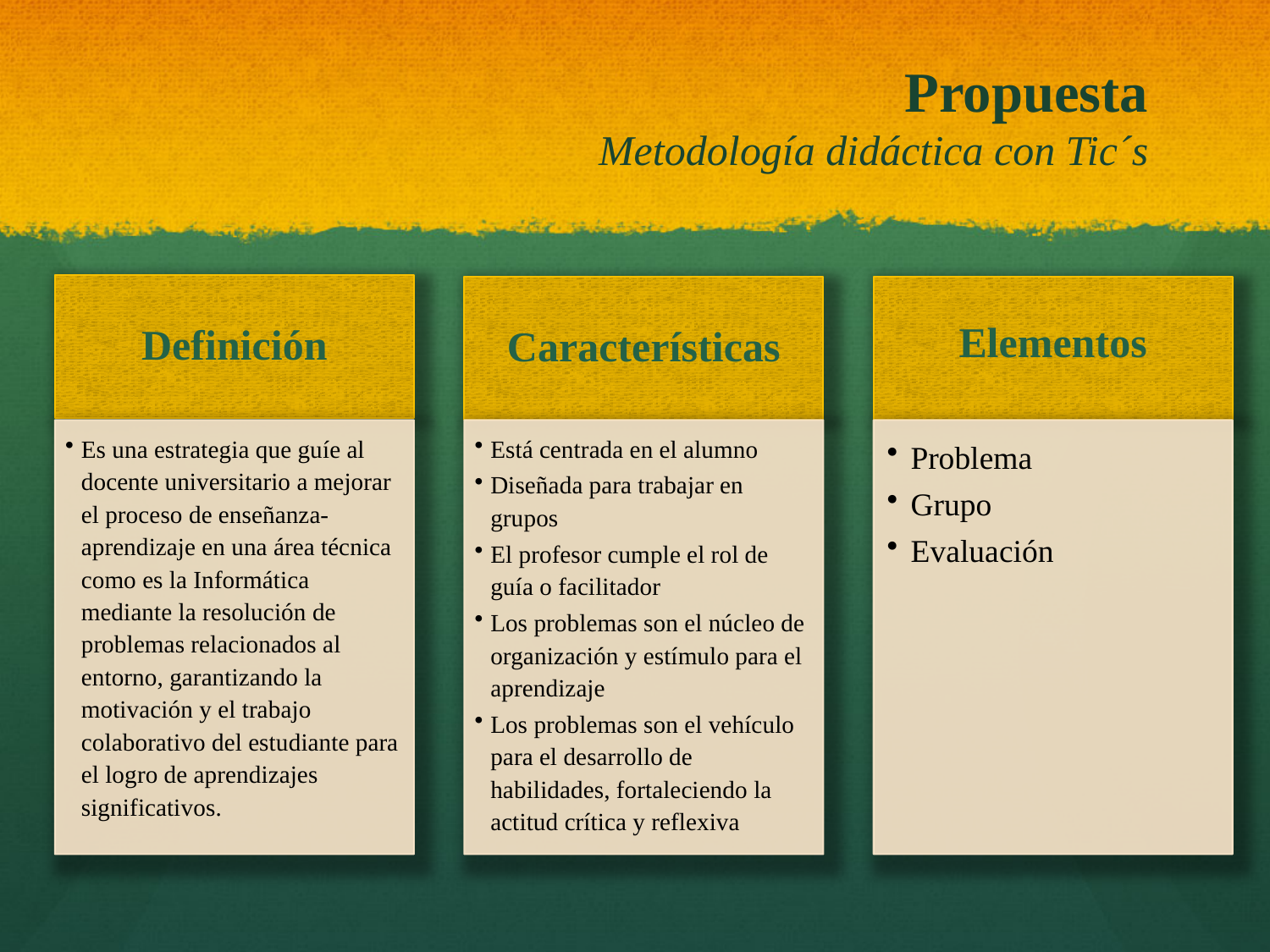

# Propuesta Metodología didáctica con Tic´s
Definición
Es una estrategia que guíe al docente universitario a mejorar el proceso de enseñanza-aprendizaje en una área técnica como es la Informática mediante la resolución de problemas relacionados al entorno, garantizando la motivación y el trabajo colaborativo del estudiante para el logro de aprendizajes significativos.
Características
Está centrada en el alumno
Diseñada para trabajar en grupos
El profesor cumple el rol de guía o facilitador
Los problemas son el núcleo de organización y estímulo para el aprendizaje
Los problemas son el vehículo para el desarrollo de habilidades, fortaleciendo la actitud crítica y reflexiva
Elementos
Problema
Grupo
Evaluación